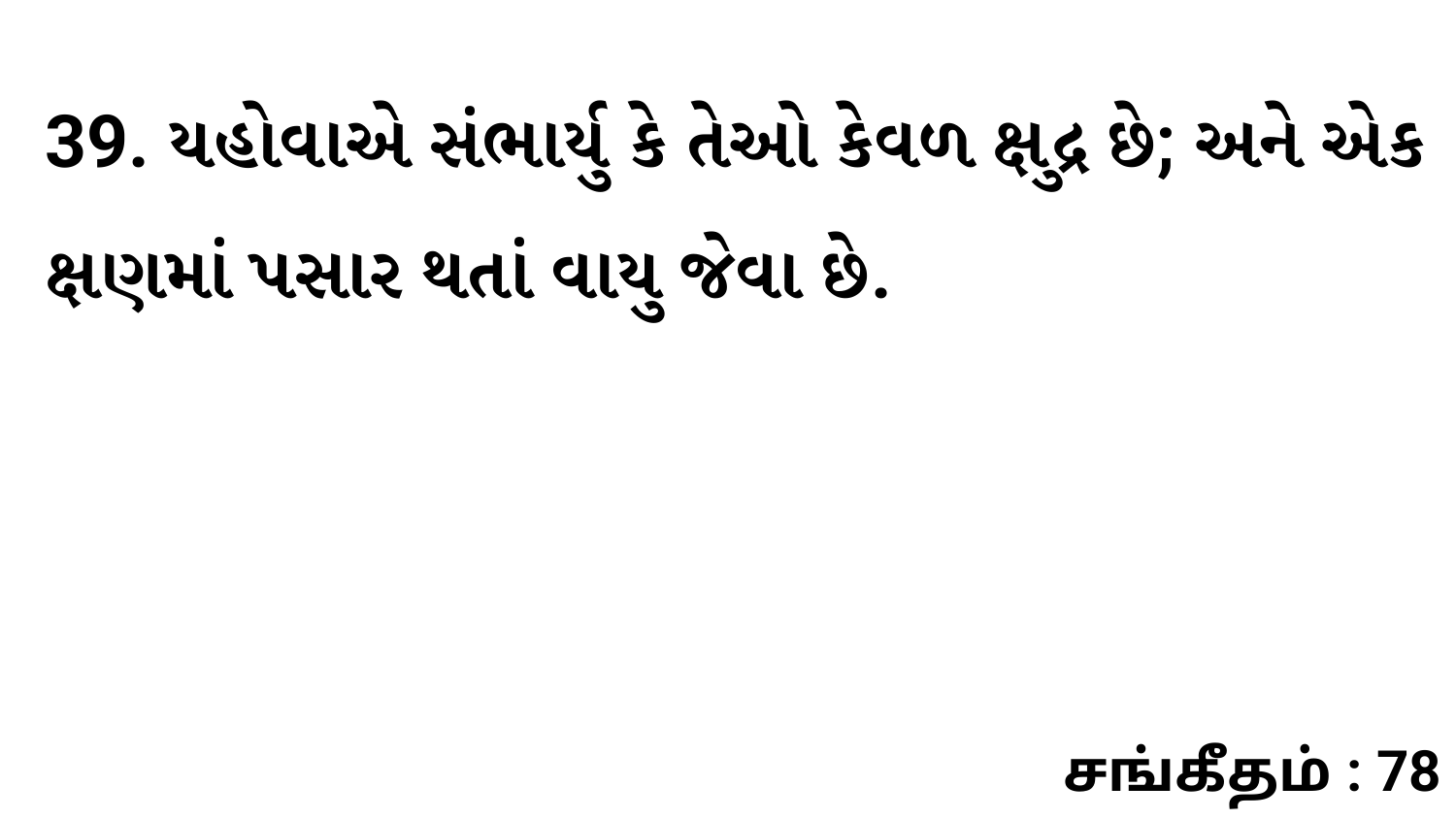

39. યહોવાએ સંભાર્યુ કે તેઓ કેવળ ક્ષુદ્ર છે; અને એક ક્ષણમાં પસાર થતાં વાયુ જેવા છે.
சங்கீதம் : 78